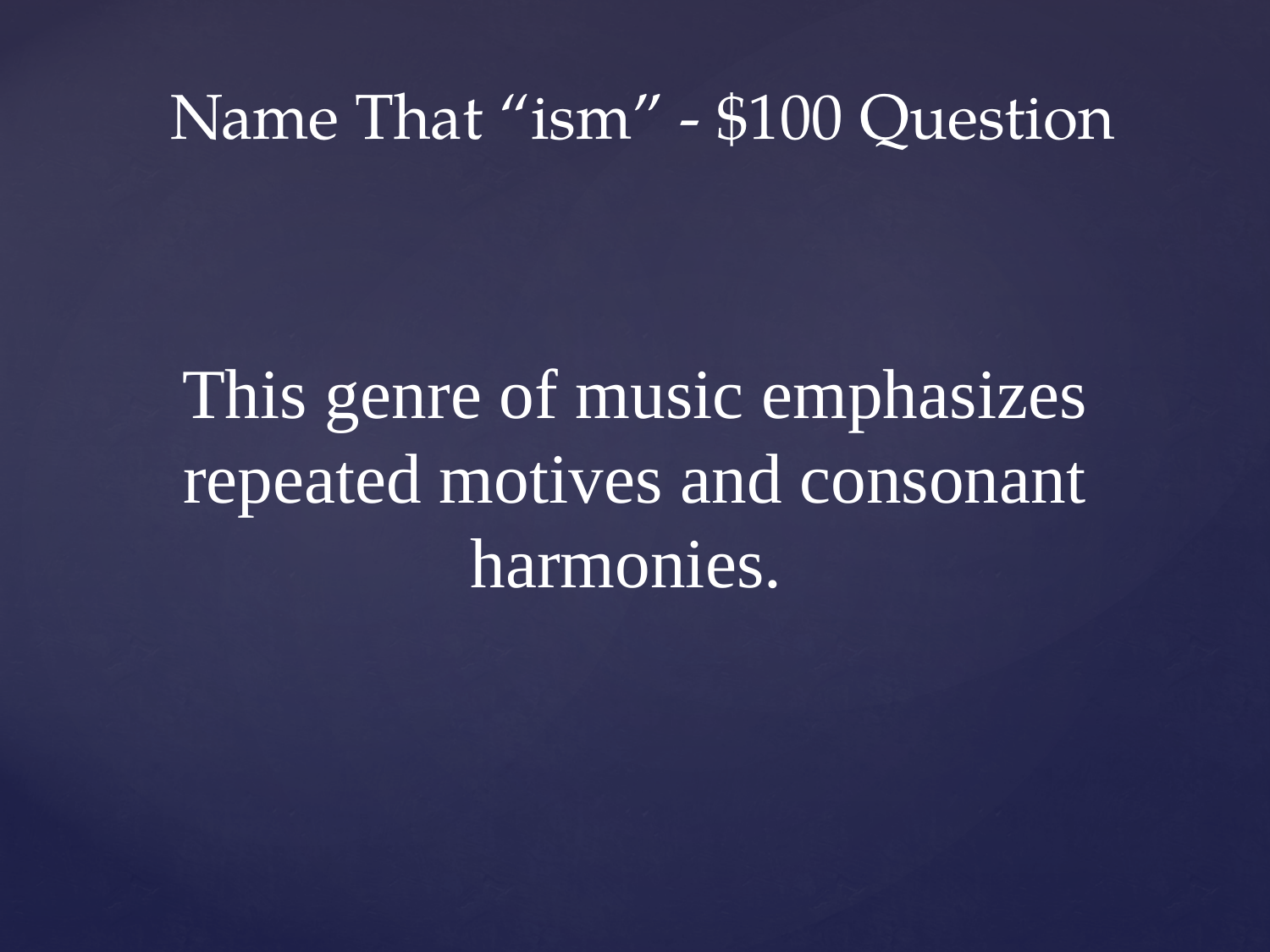

# Name That “ism” - $100 Question
This genre of music emphasizes repeated motives and consonant harmonies.